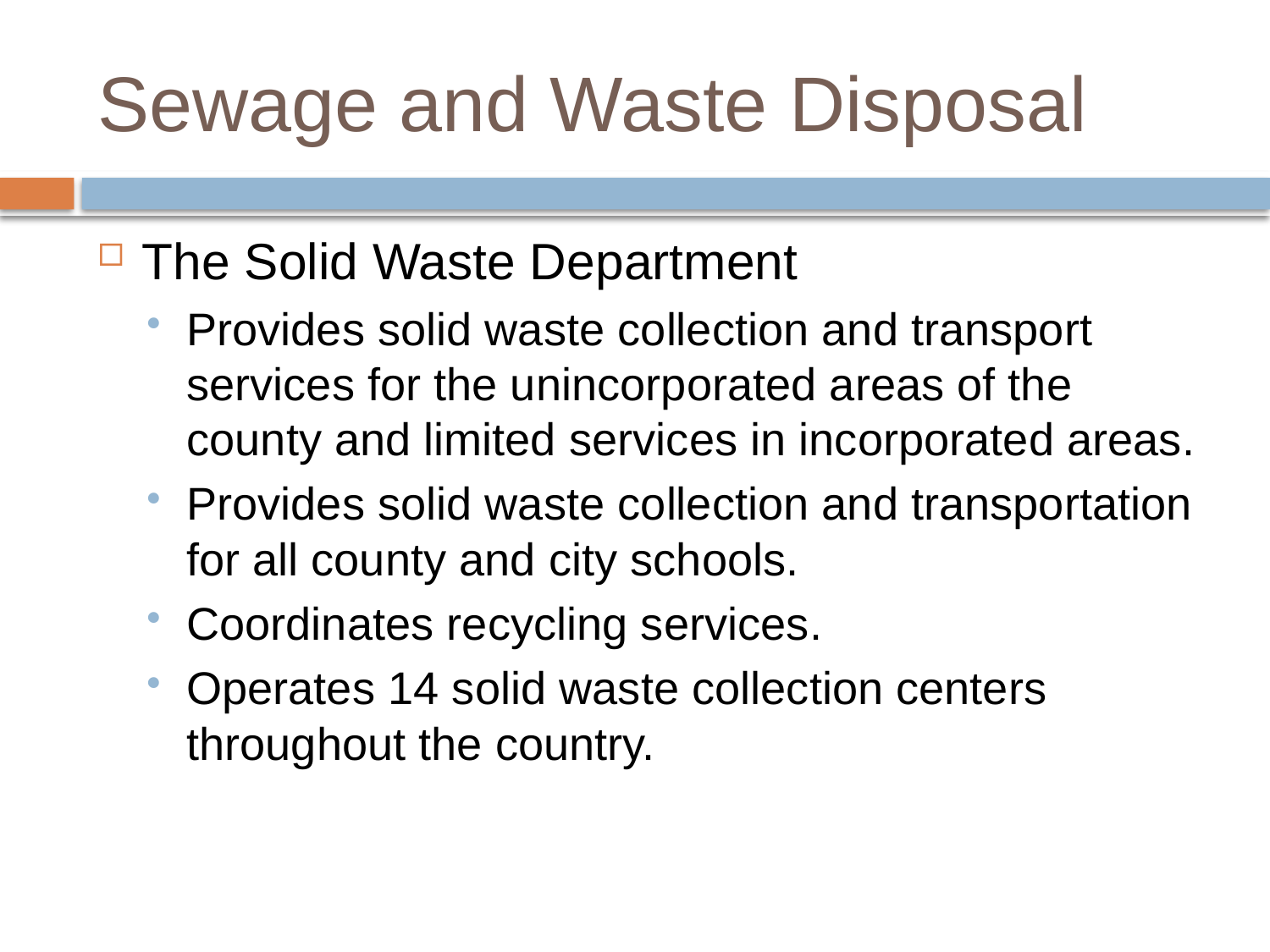

# Sewage and Waste Disposal
The Solid Waste Department
Provides solid waste collection and transport services for the unincorporated areas of the county and limited services in incorporated areas.
Provides solid waste collection and transportation for all county and city schools.
Coordinates recycling services.
Operates 14 solid waste collection centers throughout the country.